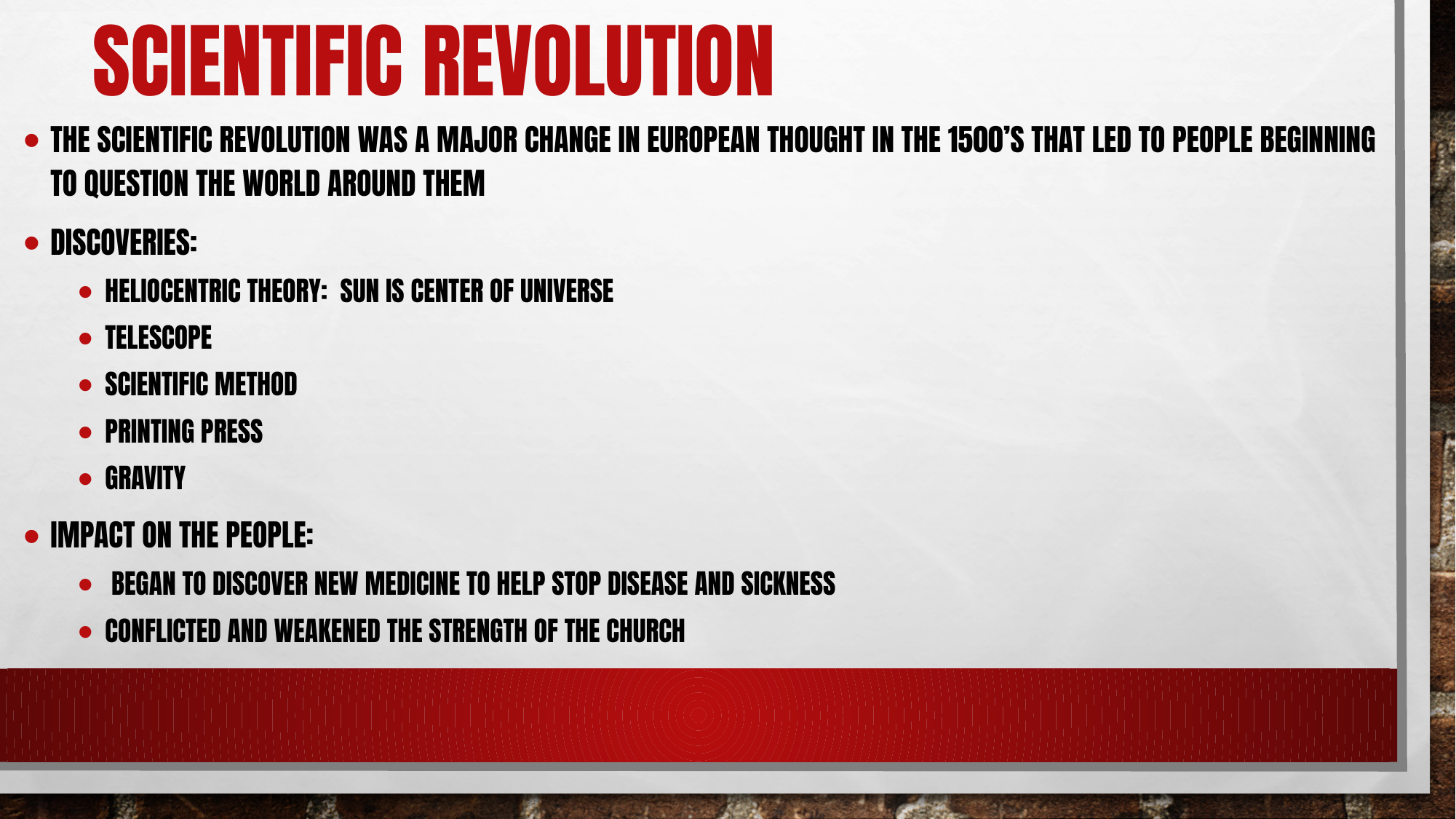

# Scientific Revolution
The Scientific Revolution was a major change in European thought in the 1500’s that led to people beginning to question the world around them
Discoveries:
Heliocentric Theory:  Sun is center of universe
Telescope
Scientific Method
Printing Press
Gravity
Impact on the People:
 Began to discover new medicine to help stop disease and sickness
Conflicted and weakened the strength of the Church